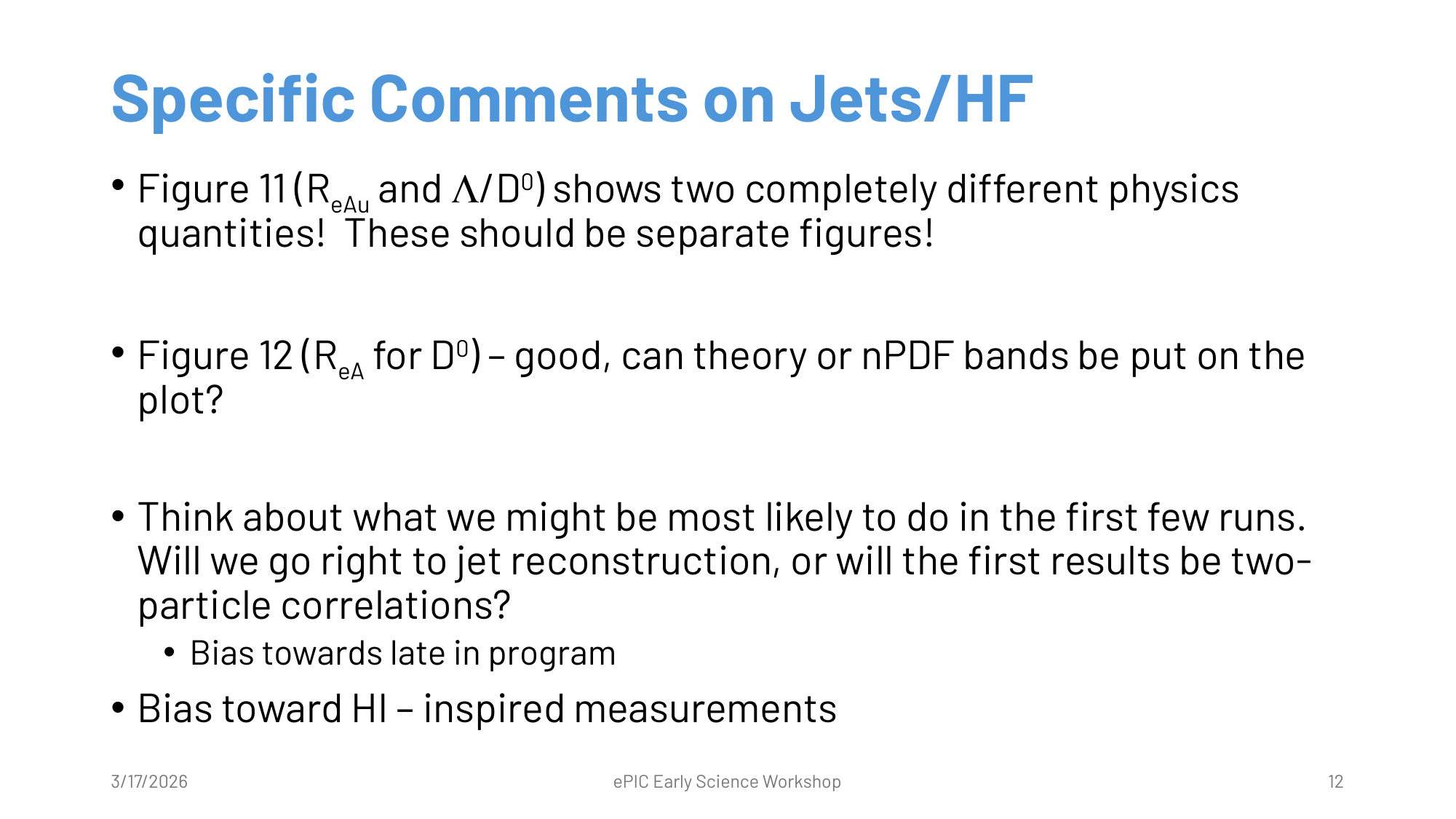

# Specific Comments on Jets/HF
Figure 11 (ReAu and Λ/D0) shows two completely different physics quantities!  These should be separate figures!

Figure 12 (ReA for D0) – good, can theory or nPDF bands be put on the plot?

Think about what we might be most likely to do in the first few runs. Will we go right to jet reconstruction, or will the first results be two-particle correlations?
Bias towards late in program
Bias toward HI – inspired measurements
3/17/2026
ePIC Early Science Workshop
12